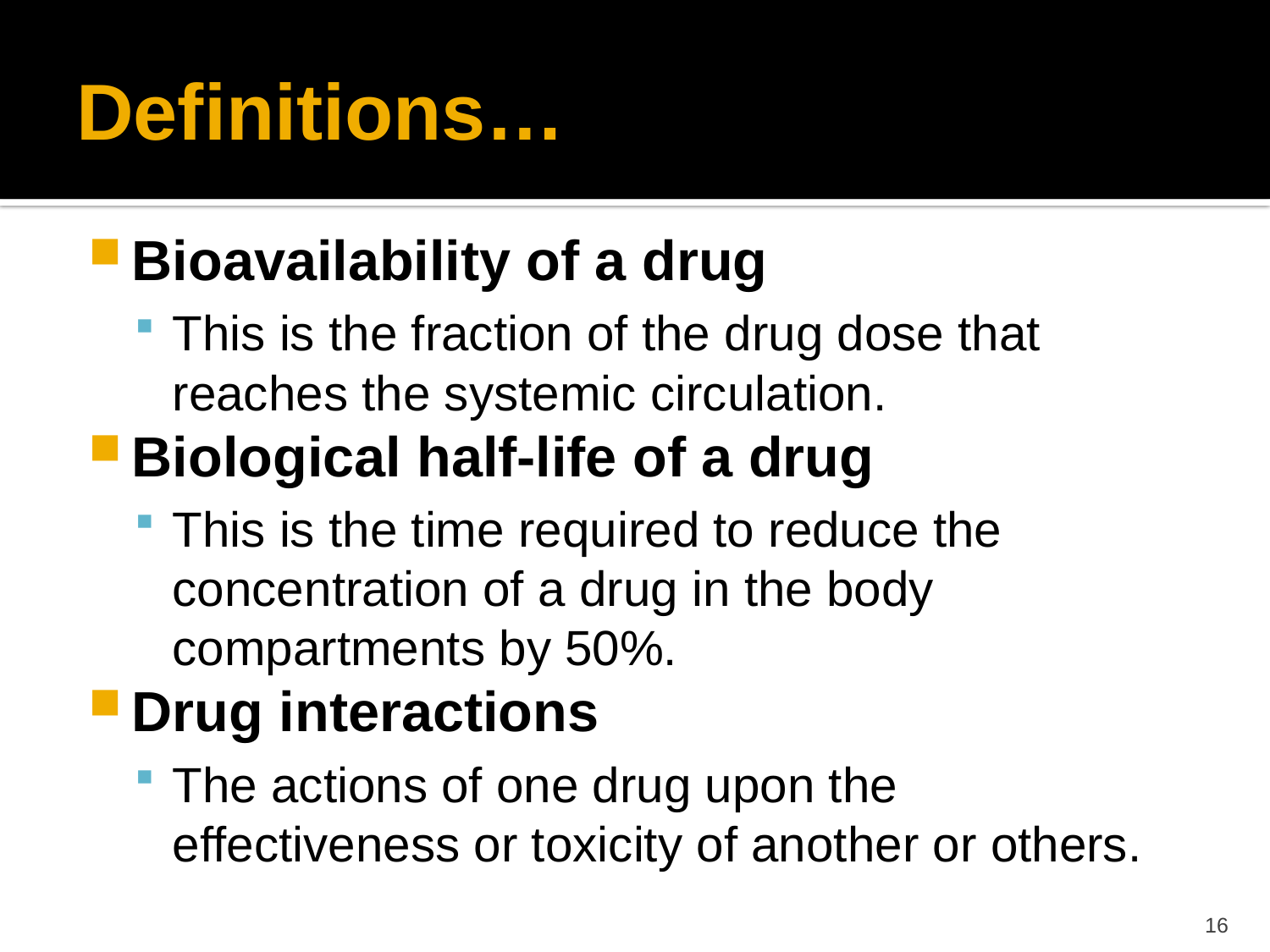

# Definitions…
Bioavailability of a drug
This is the fraction of the drug dose that reaches the systemic circulation.
Biological half-life of a drug
This is the time required to reduce the concentration of a drug in the body compartments by 50%.
Drug interactions
The actions of one drug upon the effectiveness or toxicity of another or others.
16